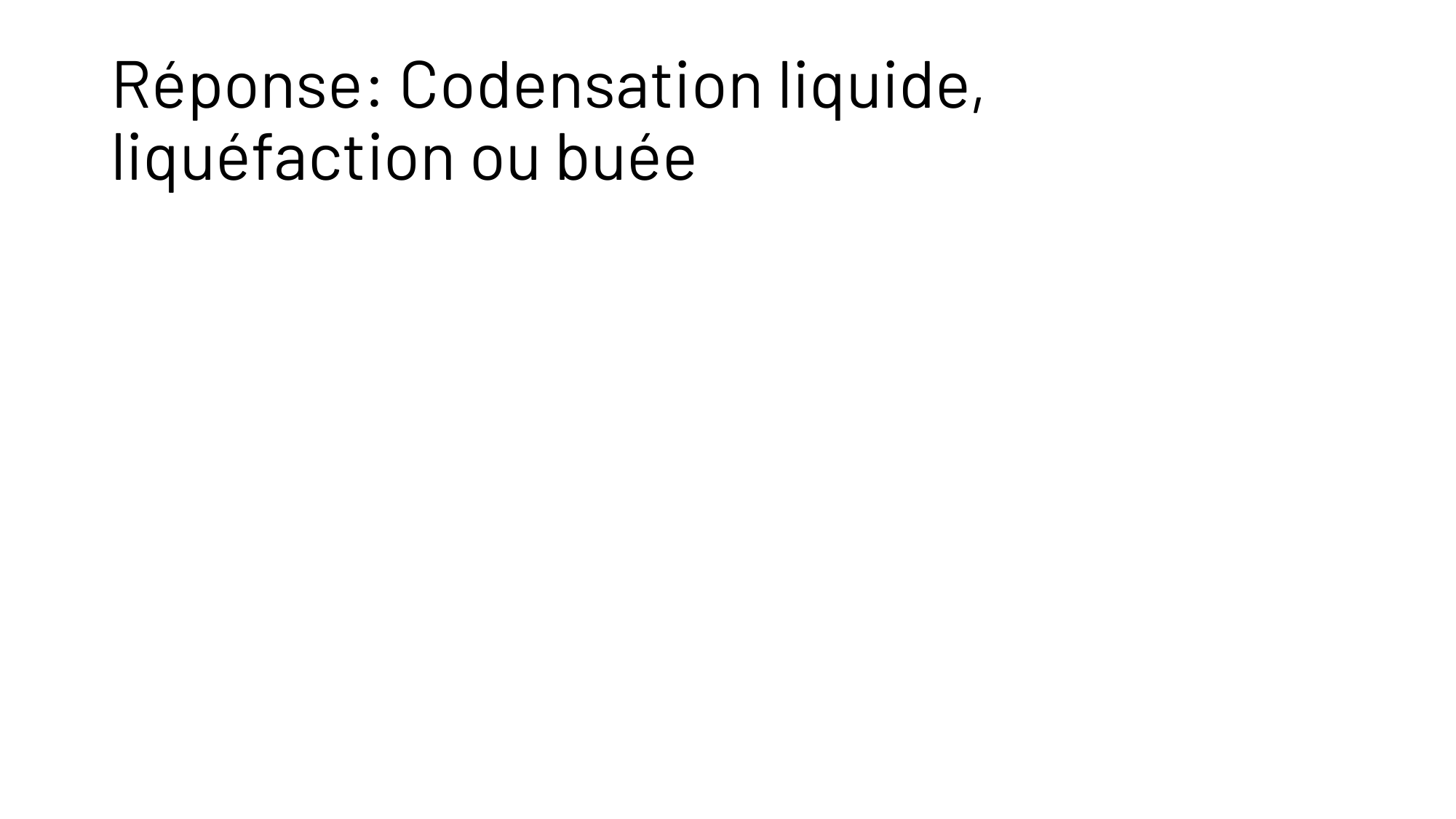

# Réponse: Codensation liquide, liquéfaction ou buée